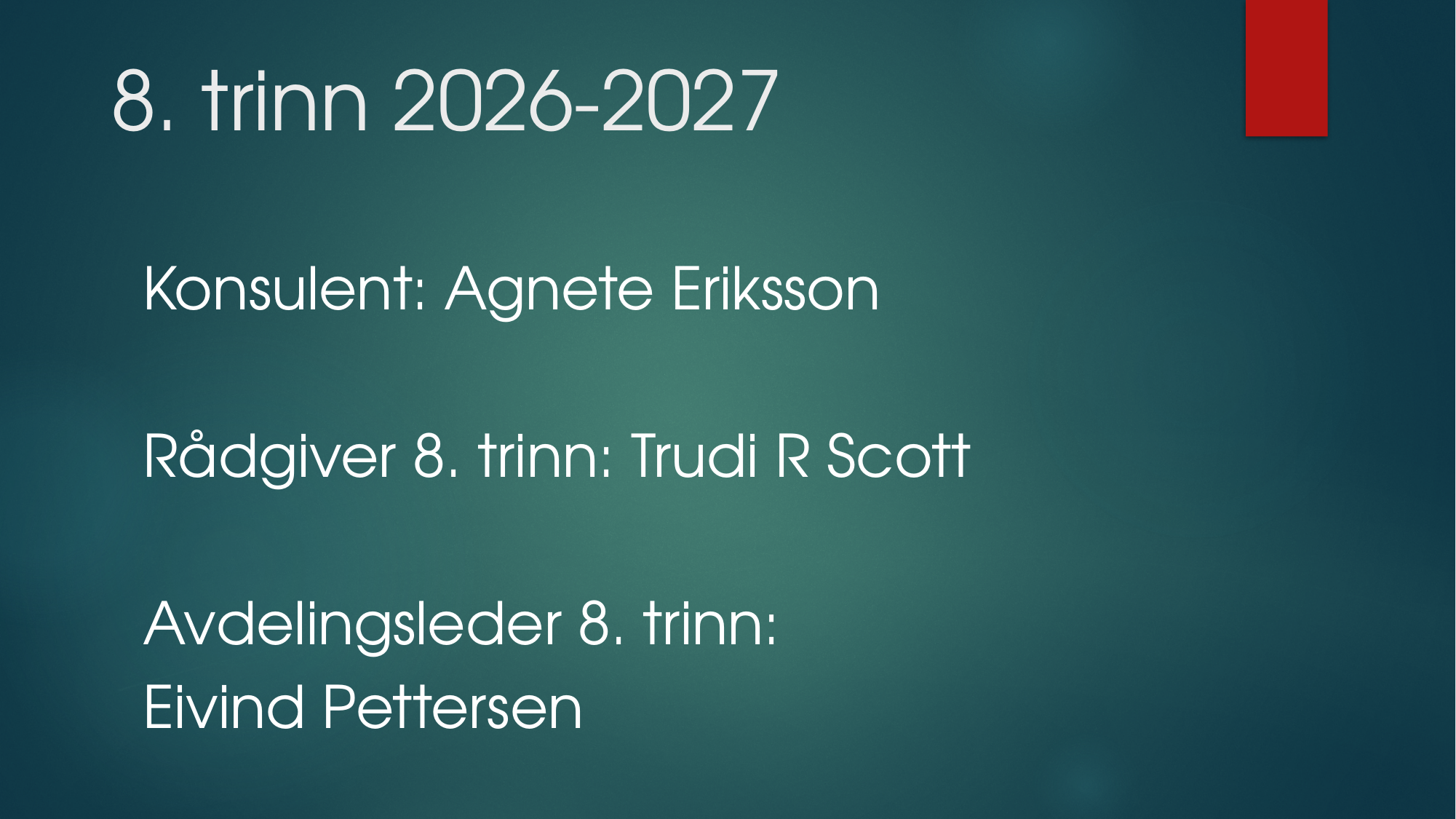

# 8. trinn 2026-2027
Konsulent: Agnete Eriksson

Rådgiver 8. trinn: Trudi R Scott

Avdelingsleder 8. trinn:
Eivind Pettersen